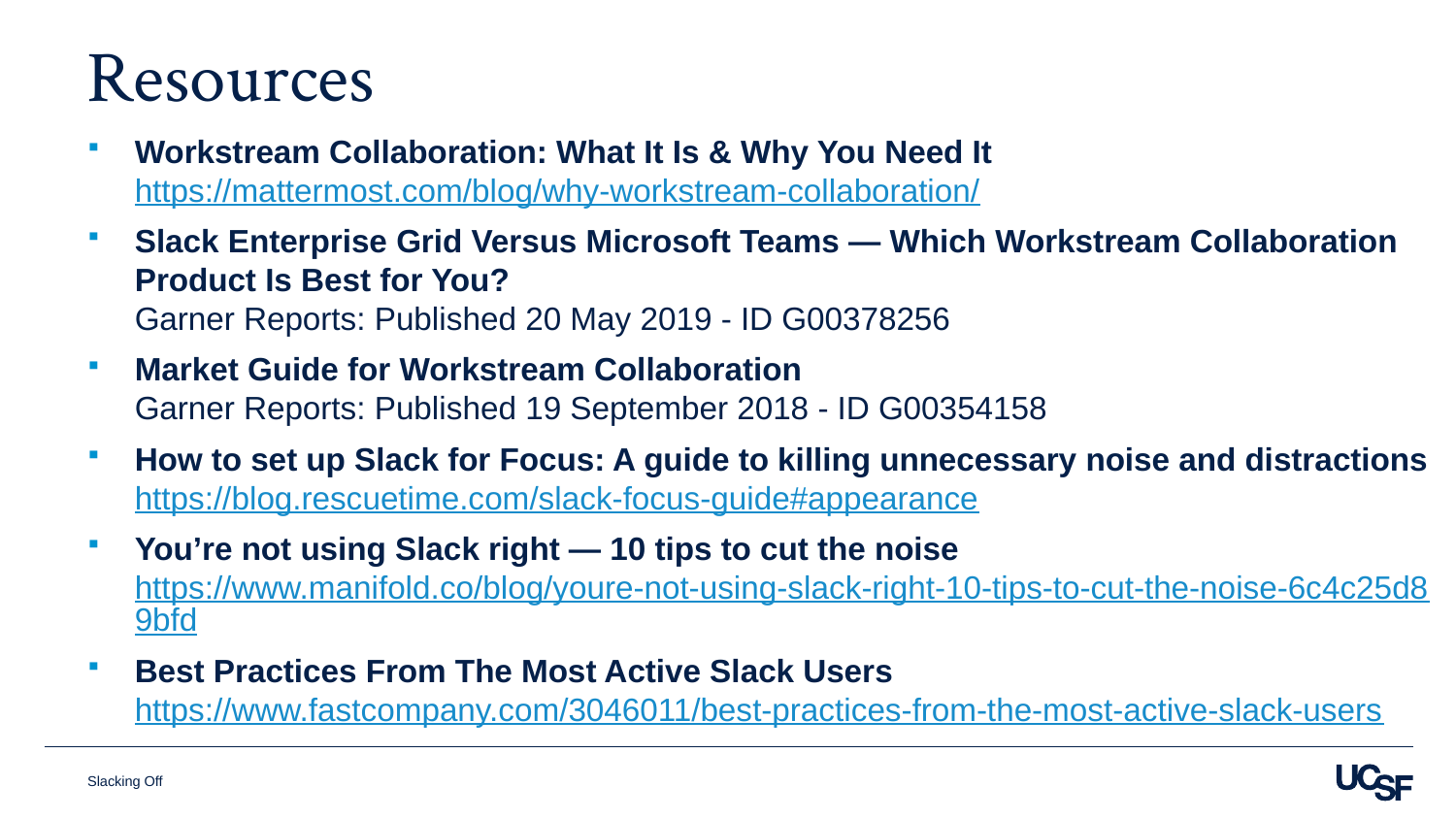

# Resources
Workstream Collaboration: What It Is & Why You Need It
https://mattermost.com/blog/why-workstream-collaboration/
Slack Enterprise Grid Versus Microsoft Teams — Which Workstream Collaboration Product Is Best for You?
Garner Reports: Published 20 May 2019 - ID G00378256
Market Guide for Workstream Collaboration
Garner Reports: Published 19 September 2018 - ID G00354158
How to set up Slack for Focus: A guide to killing unnecessary noise and distractions
https://blog.rescuetime.com/slack-focus-guide#appearance
You’re not using Slack right — 10 tips to cut the noise
https://www.manifold.co/blog/youre-not-using-slack-right-10-tips-to-cut-the-noise-6c4c25d89bfd
Best Practices From The Most Active Slack Users
https://www.fastcompany.com/3046011/best-practices-from-the-most-active-slack-users

Slacking Off